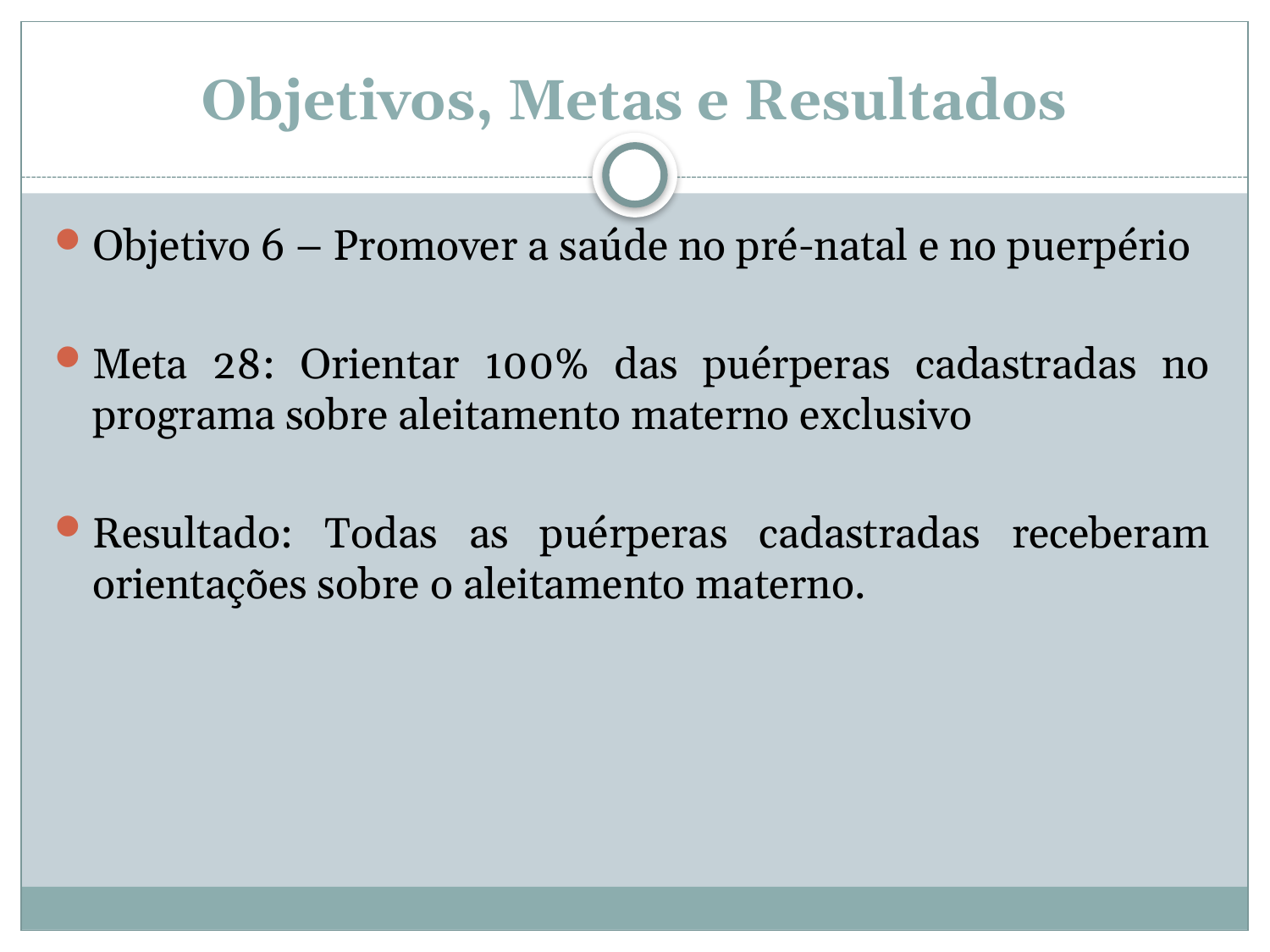

# Objetivos, Metas e Resultados
Objetivo 6 – Promover a saúde no pré-natal e no puerpério

Meta 28: Orientar 100% das puérperas cadastradas no programa sobre aleitamento materno exclusivo

Resultado: Todas as puérperas cadastradas receberam orientações sobre o aleitamento materno.